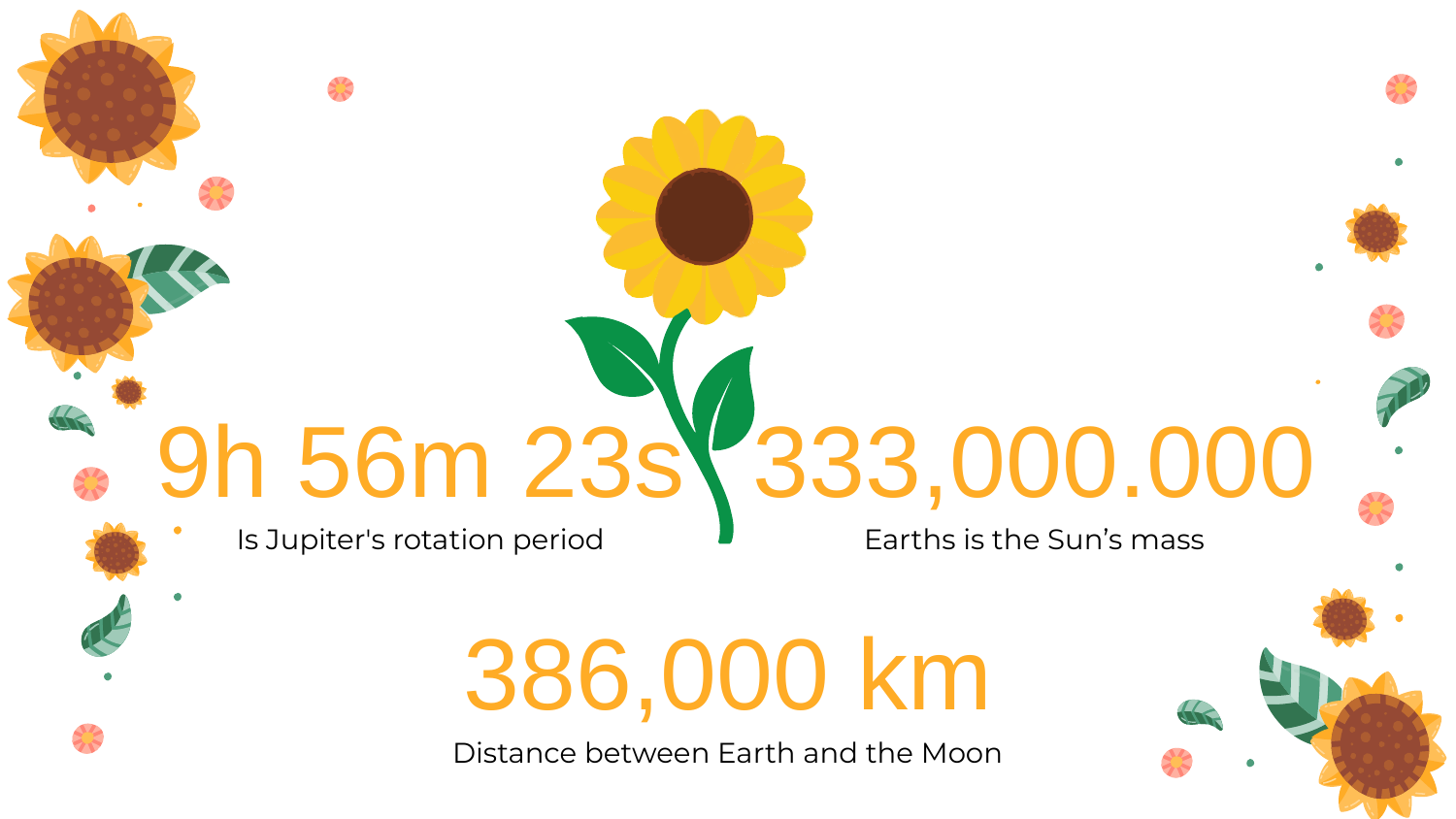

333,000.000
# 9h 56m 23s
Earths is the Sun’s mass
Is Jupiter's rotation period
386,000 km
Distance between Earth and the Moon